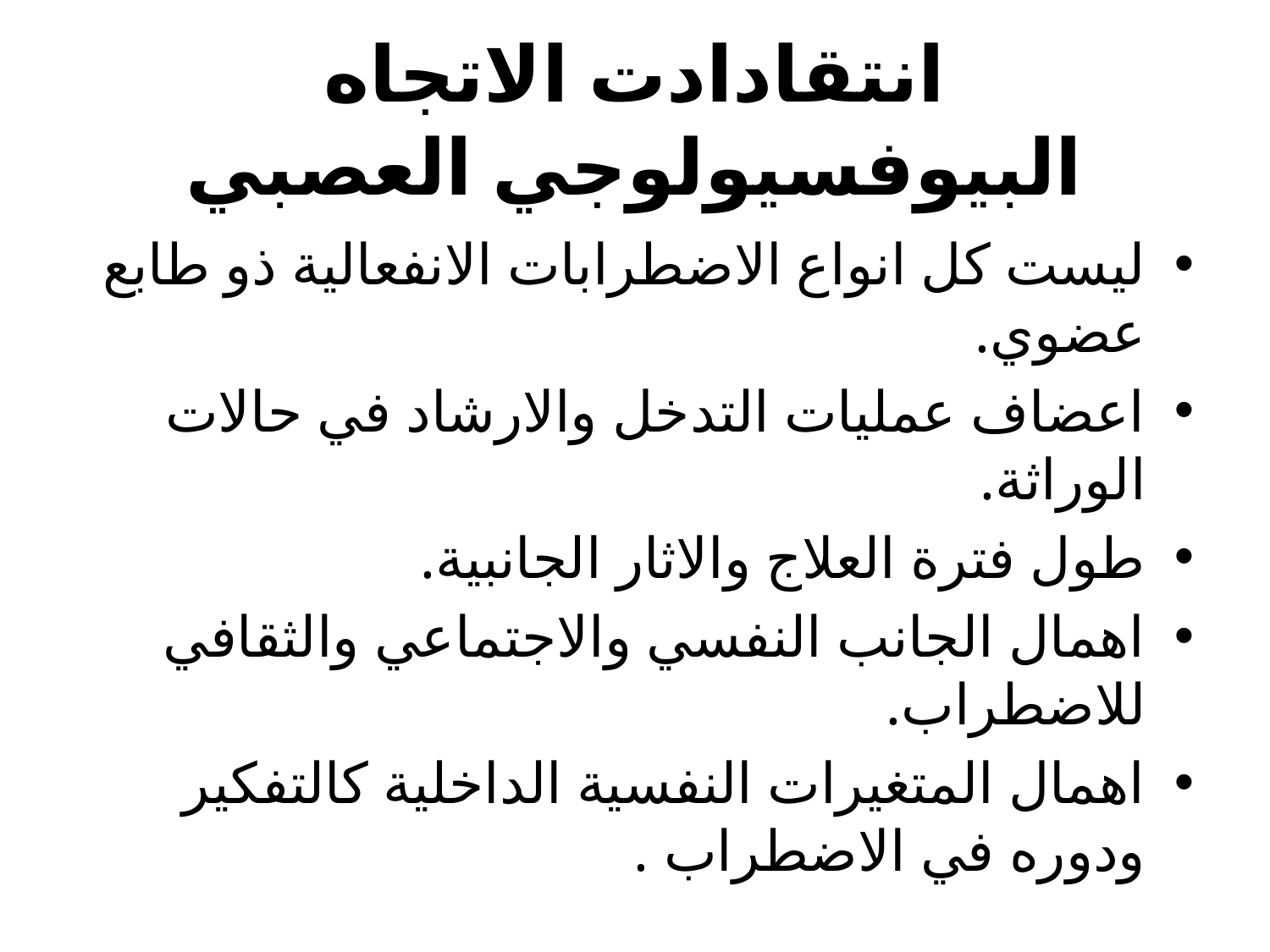

# انتقادادت الاتجاه البيوفسيولوجي العصبي
ليست كل انواع الاضطرابات الانفعالية ذو طابع عضوي.
اعضاف عمليات التدخل والارشاد في حالات الوراثة.
طول فترة العلاج والاثار الجانبية.
اهمال الجانب النفسي والاجتماعي والثقافي للاضطراب.
اهمال المتغيرات النفسية الداخلية كالتفكير ودوره في الاضطراب .